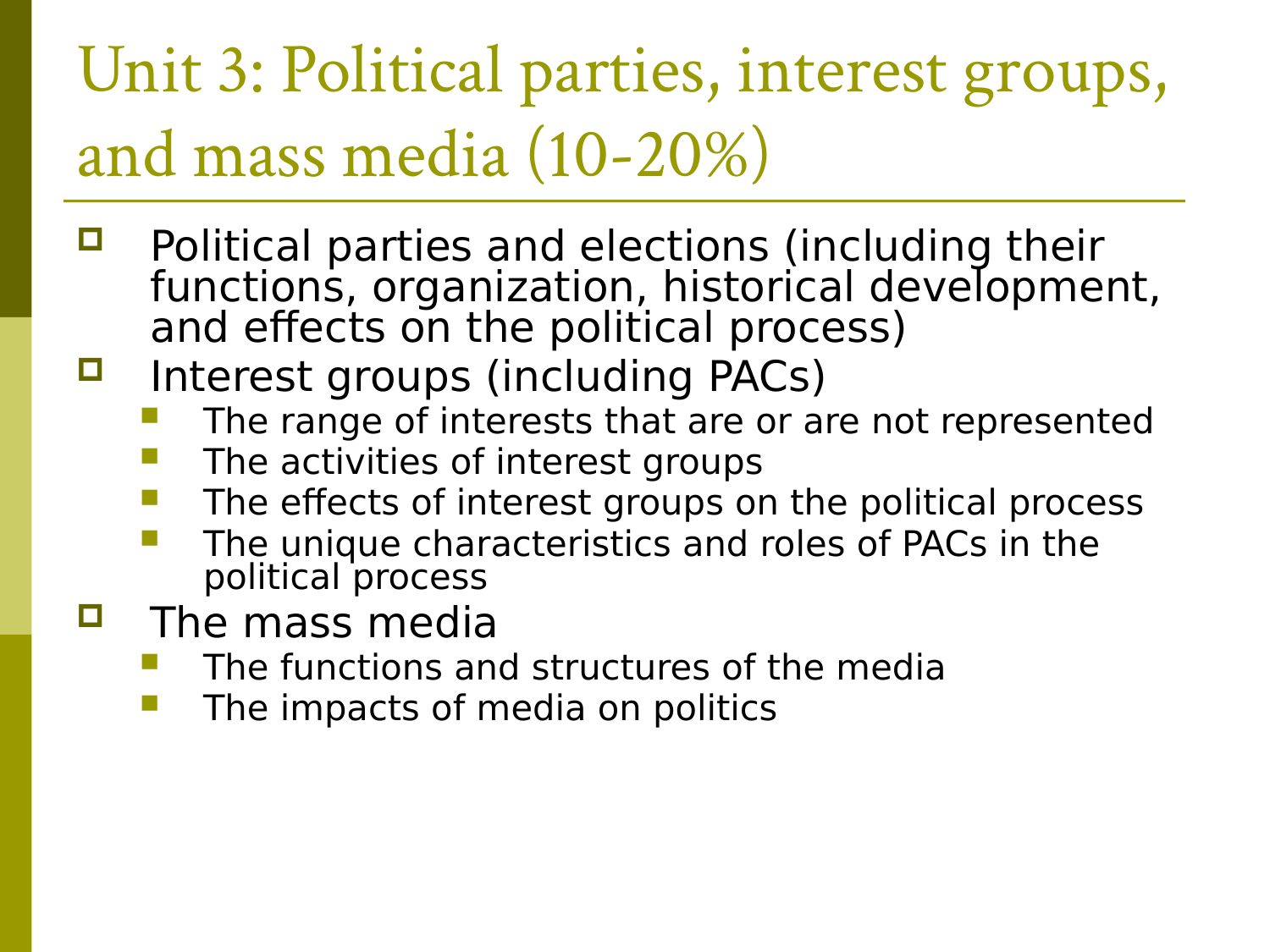

# Unit 3: Political parties, interest groups, and mass media (10-20%)
Political parties and elections (including their functions, organization, historical development, and effects on the political process)
Interest groups (including PACs)
The range of interests that are or are not represented
The activities of interest groups
The effects of interest groups on the political process
The unique characteristics and roles of PACs in the political process
The mass media
The functions and structures of the media
The impacts of media on politics